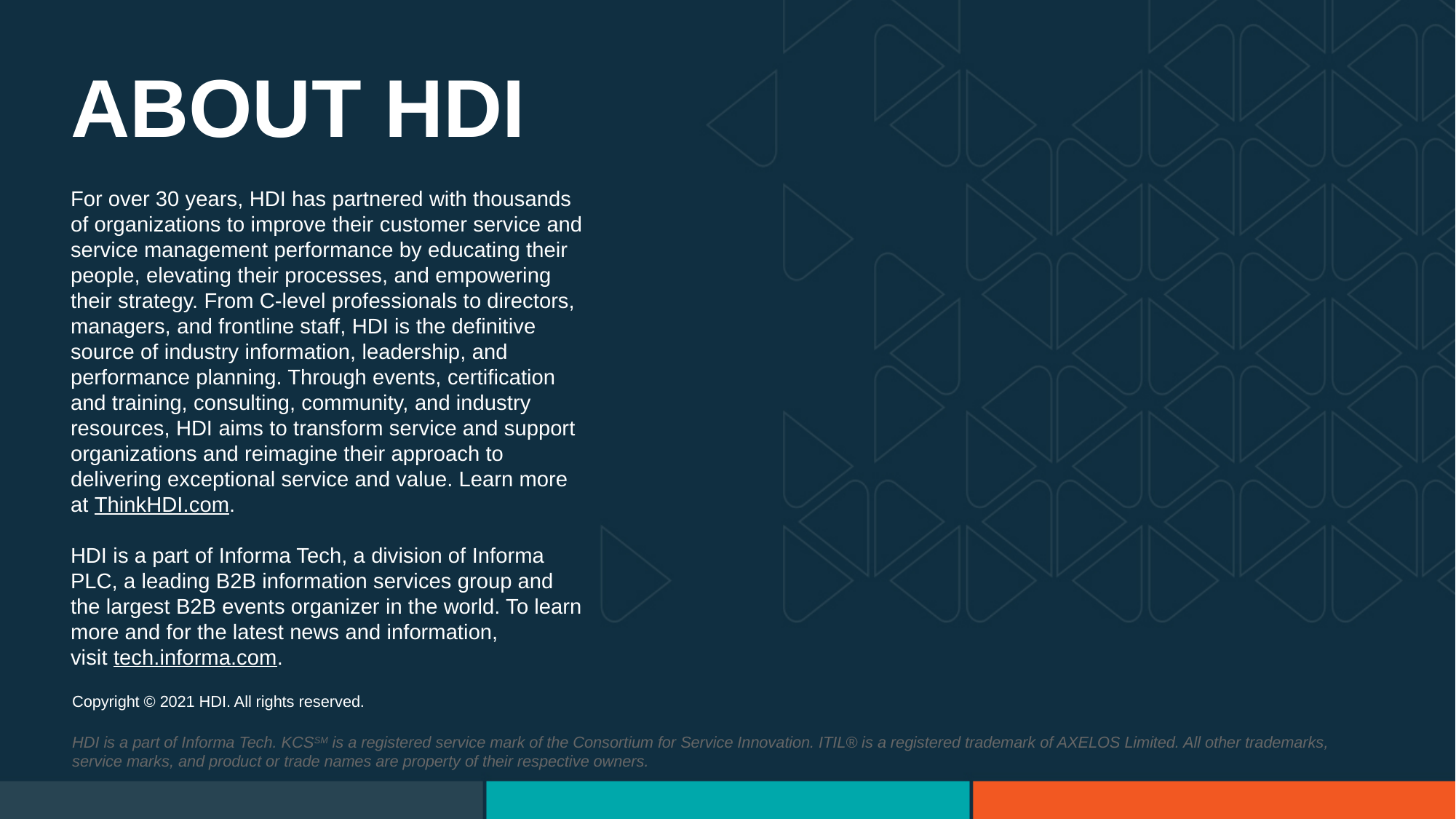

ABOUT HDI
For over 30 years, HDI has partnered with thousands of organizations to improve their customer service and service management performance by educating their people, elevating their processes, and empowering their strategy. From C-level professionals to directors, managers, and frontline staff, HDI is the definitive source of industry information, leadership, and performance planning. Through events, certification and training, consulting, community, and industry resources, HDI aims to transform service and support organizations and reimagine their approach to delivering exceptional service and value. Learn more at ThinkHDI.com.
HDI is a part of Informa Tech, a division of Informa PLC, a leading B2B information services group and the largest B2B events organizer in the world. To learn more and for the latest news and information,
visit tech.informa.com.
Copyright © 2021 HDI. All rights reserved.

HDI is a part of Informa Tech. KCSSM is a registered service mark of the Consortium for Service Innovation. ITIL® is a registered trademark of AXELOS Limited. All other trademarks, service marks, and product or trade names are property of their respective owners.